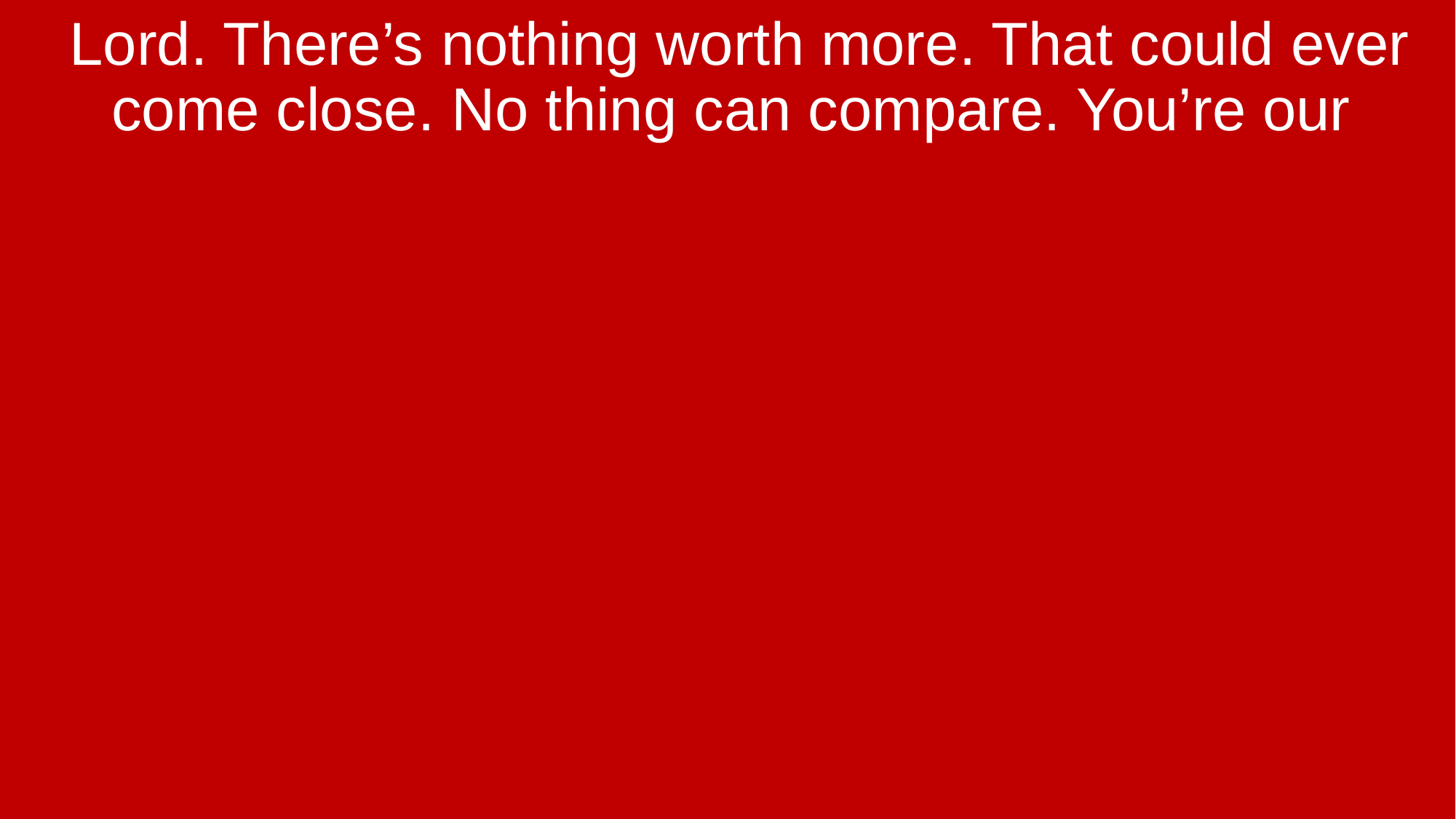

Lord. There’s nothing worth more. That could ever come close. No thing can compare. You’re our